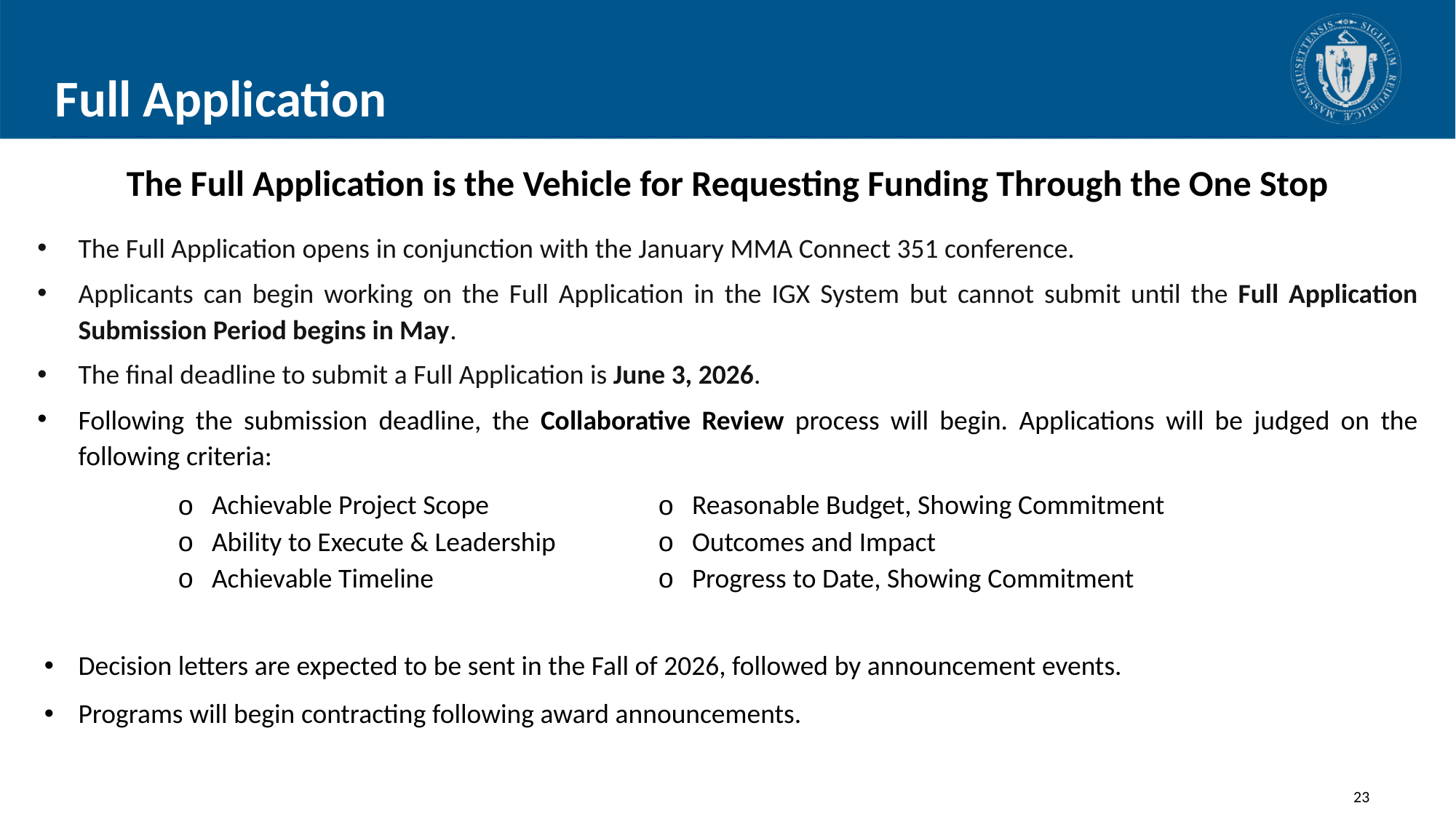

# Full Application
The Full Application is the Vehicle for Requesting Funding Through the One Stop
The Full Application opens in conjunction with the January MMA Connect 351 conference.
Applicants can begin working on the Full Application in the IGX System but cannot submit until the Full Application Submission Period begins in May.
The final deadline to submit a Full Application is June 3, 2026.
Following the submission deadline, the Collaborative Review process will begin. Applications will be judged on the following criteria:

Decision letters are expected to be sent in the Fall of 2026, followed by announcement events.
Programs will begin contracting following award announcements.

| Achievable Project Scope Ability to Execute & Leadership Achievable Timeline | Reasonable Budget, Showing Commitment Outcomes and Impact Progress to Date, Showing Commitment |
| --- | --- |